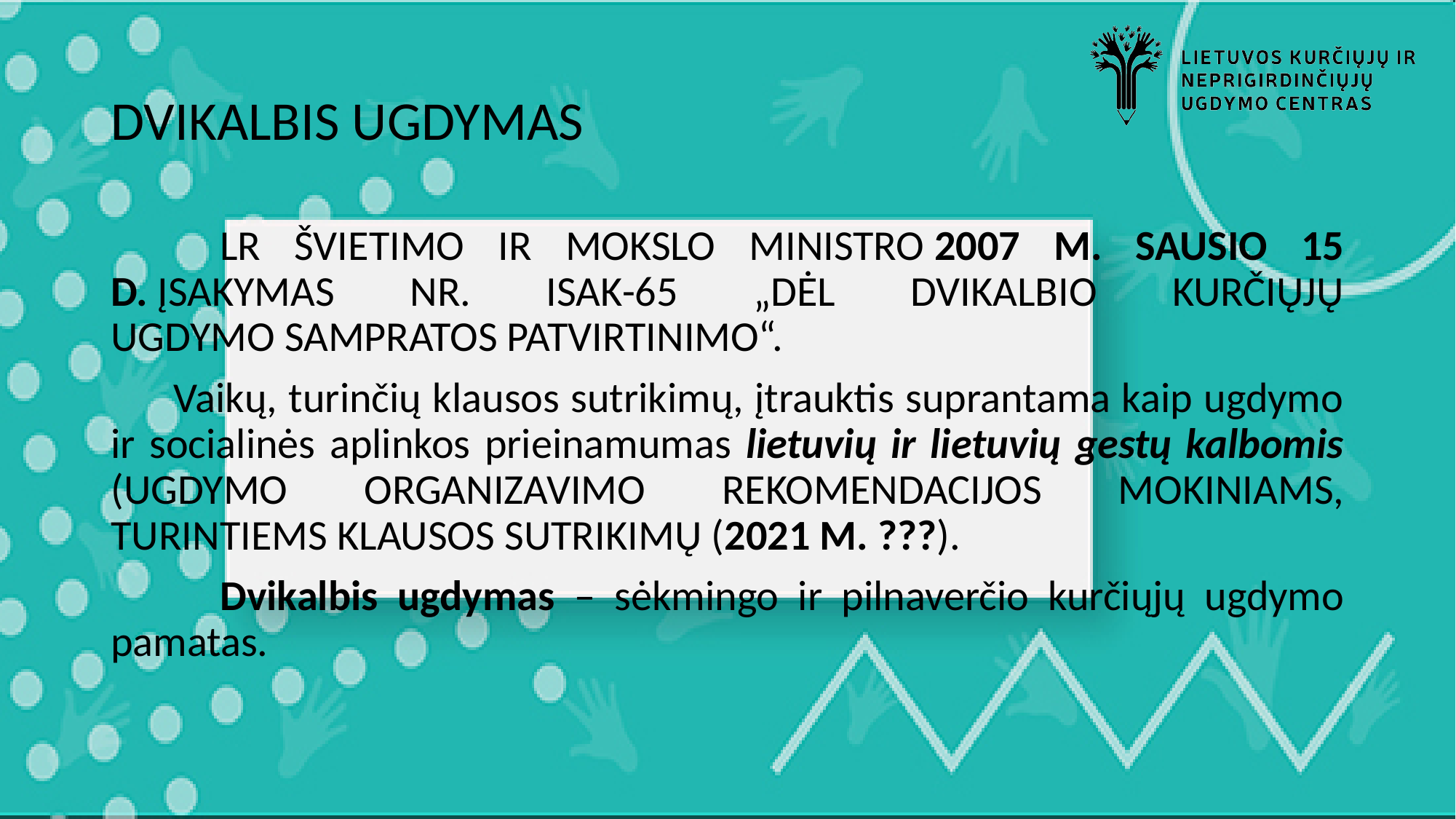

# DVIKALBIS UGDYMAS
	LR ŠVIETIMO IR MOKSLO MINISTRO 2007 M. SAUSIO 15 D. ĮSAKYMAS NR. ISAK-65 „DĖL DVIKALBIO KURČIŲJŲ UGDYMO SAMPRATOS PATVIRTINIMO“.
      Vaikų, turinčių klausos sutrikimų, įtrauktis suprantama kaip ugdymo ir socialinės aplinkos prieinamumas lietuvių ir lietuvių gestų kalbomis (UGDYMO ORGANIZAVIMO REKOMENDACIJOS MOKINIAMS, TURINTIEMS KLAUSOS SUTRIKIMŲ (2021 M. ???).
	Dvikalbis ugdymas – sėkmingo ir pilnaverčio kurčiųjų ugdymo pamatas.